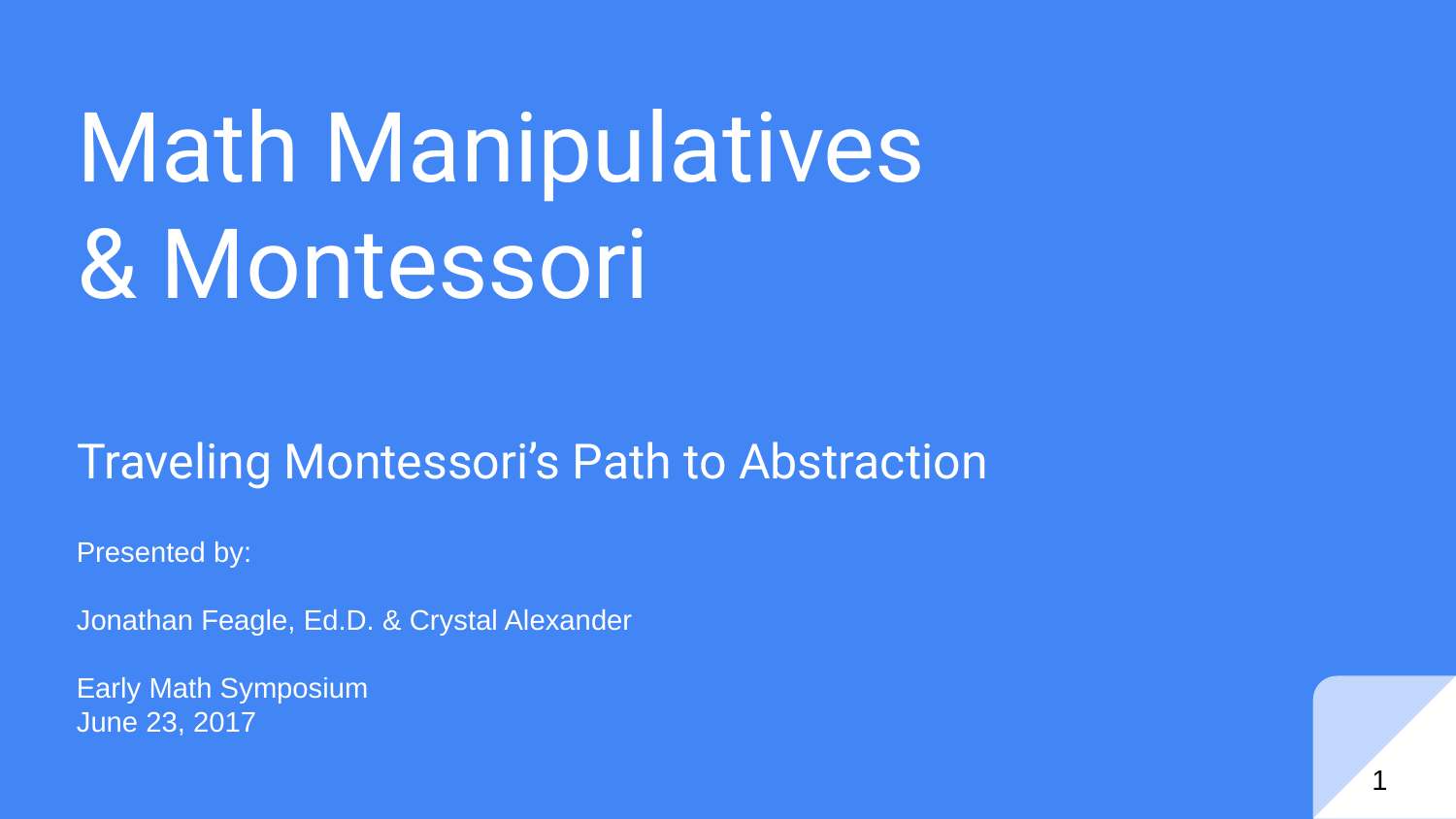

# Math Manipulatives
& Montessori
Traveling Montessori’s Path to Abstraction
Presented by:

Jonathan Feagle, Ed.D. & Crystal Alexander

Early Math Symposium
June 23, 2017
1